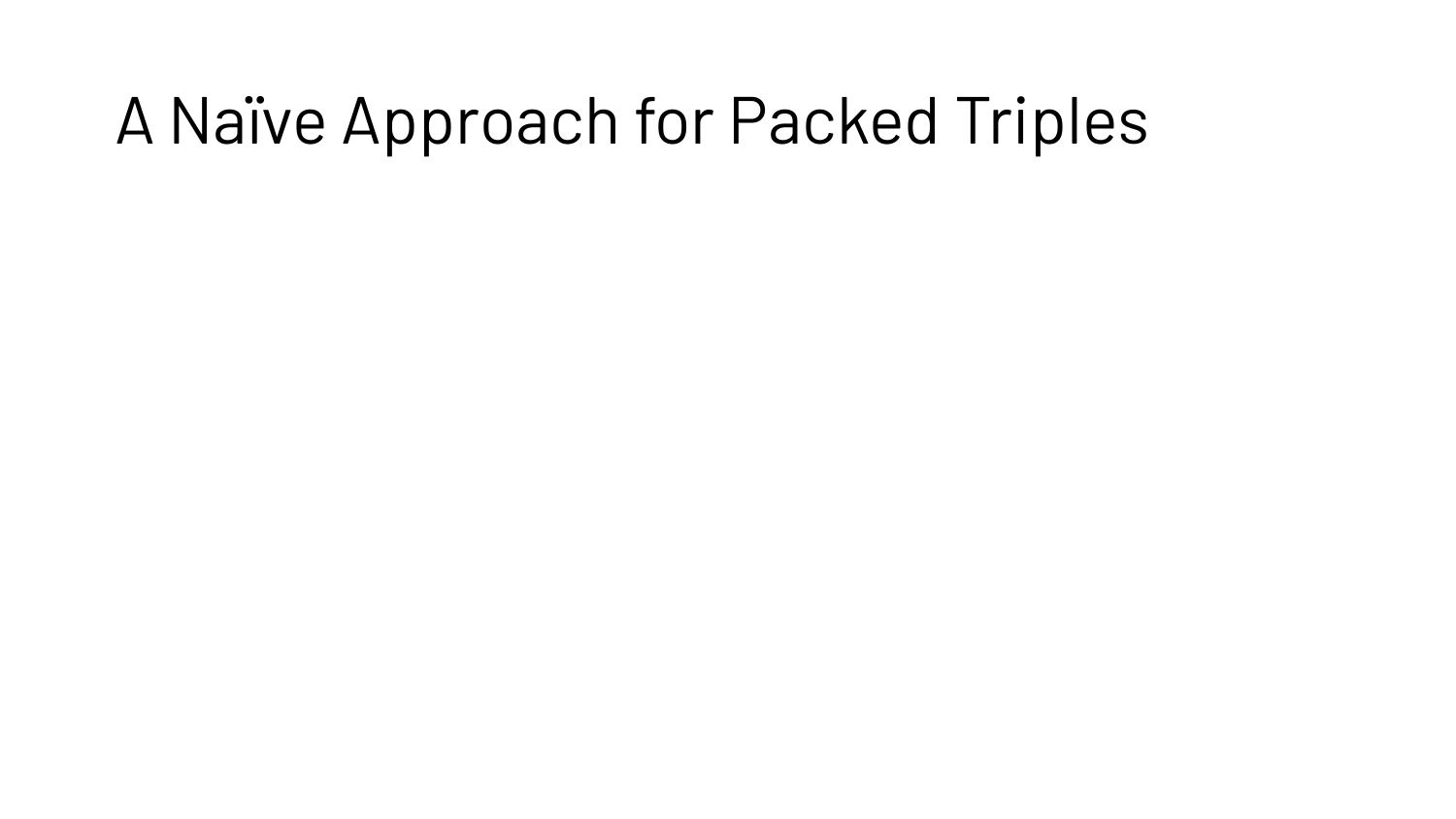

# A Naïve Approach for Packed Triples